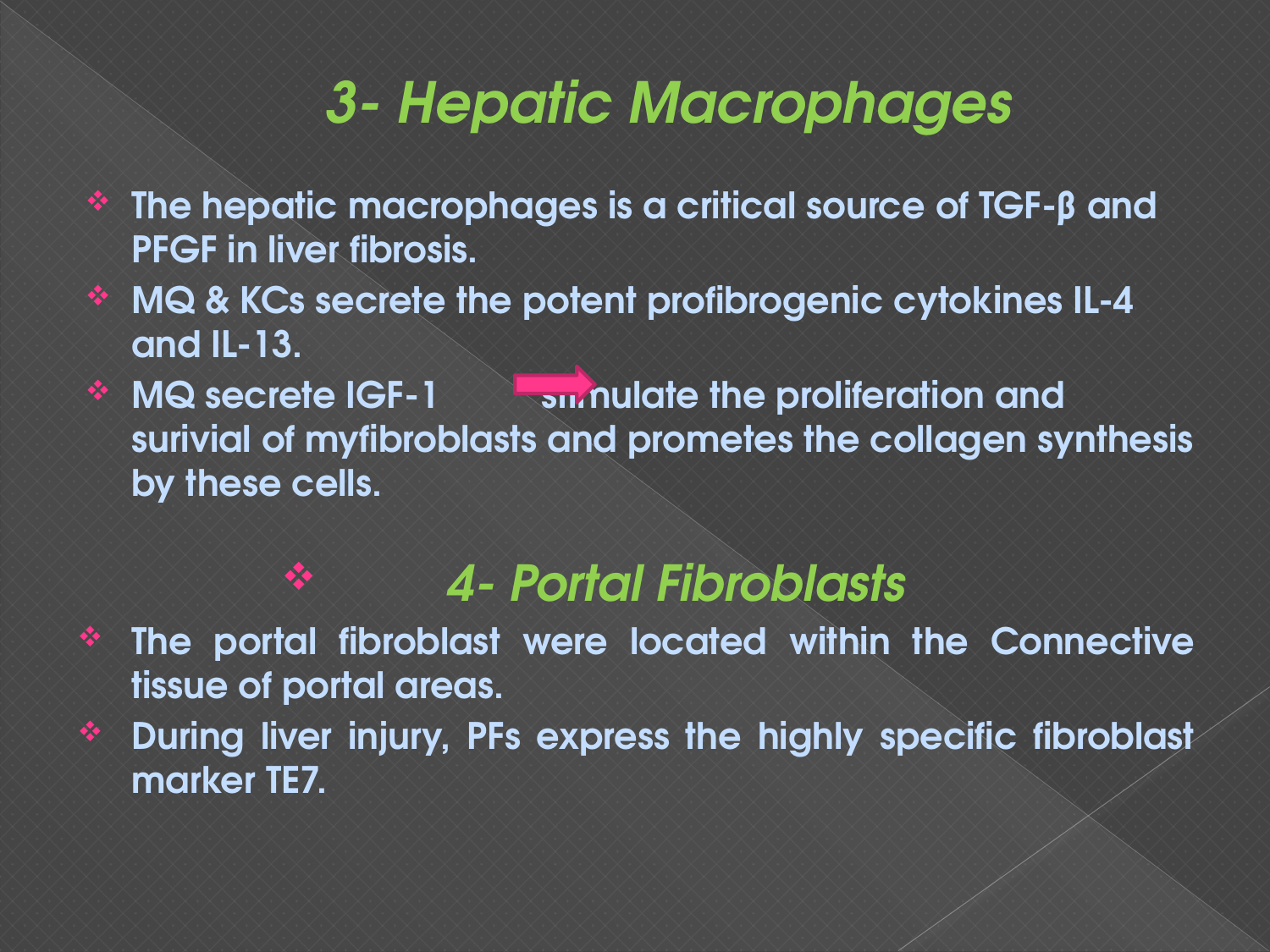

# 3- Hepatic Macrophages
The hepatic macrophages is a critical source of TGF-β and PFGF in liver fibrosis.
MQ & KCs secrete the potent profibrogenic cytokines IL-4 and IL-13.
MQ secrete IGF-1          stimulate the proliferation and surivial of myfibroblasts and prometes the collagen synthesis by these cells.

4- Portal Fibroblasts
The portal fibroblast were located within the Connective tissue of portal areas.
During liver injury, PFs express the highly specific fibroblast marker TE7.